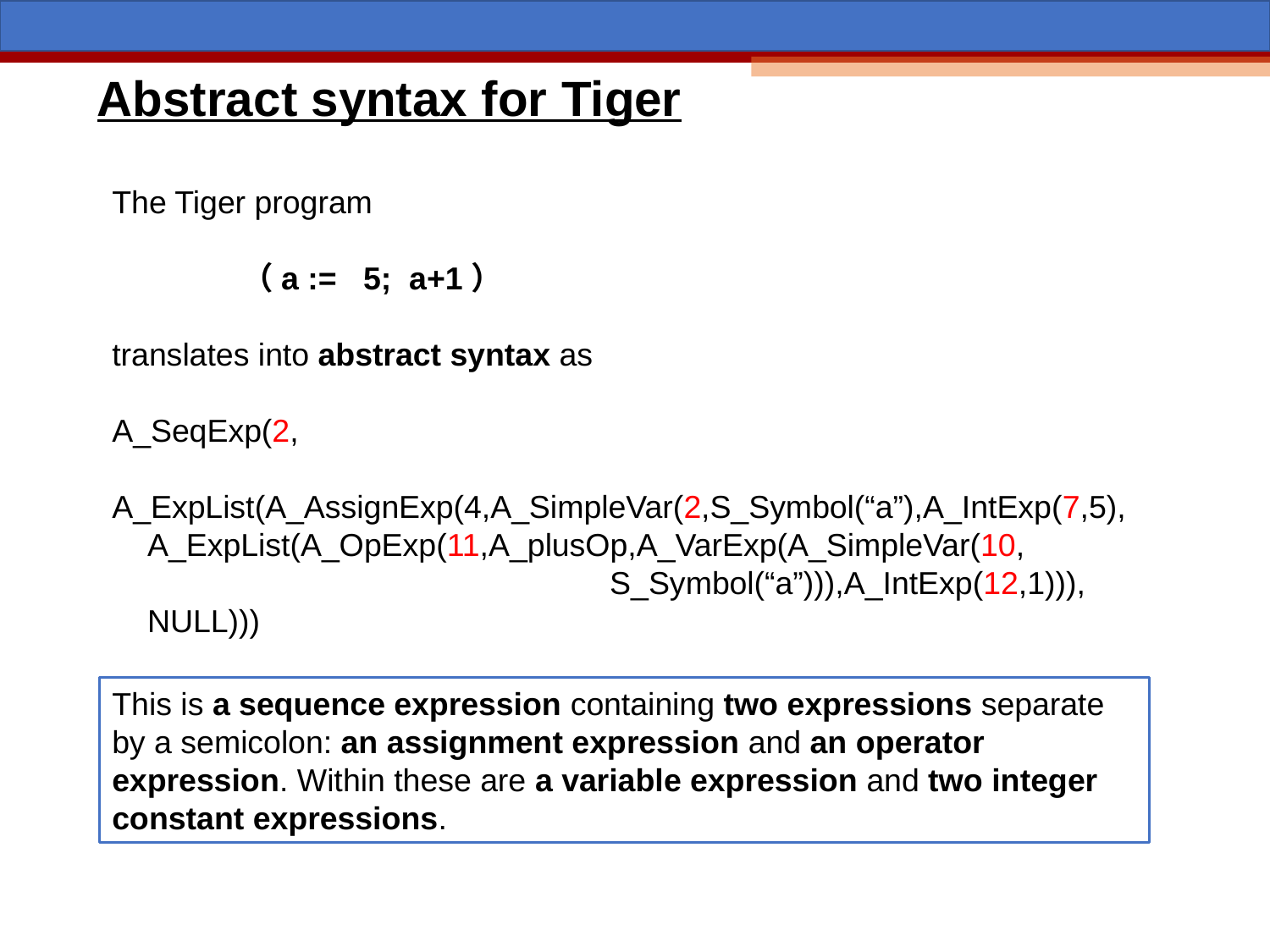

# Abstract syntax for Tiger
The Tiger program

                 （a :=   5;  a+1）

translates into abstract syntax as

A_SeqExp(2,
    A_ExpList(A_AssignExp(4,A_SimpleVar(2,S_Symbol(“a”),A_IntExp(7,5),
    A_ExpList(A_OpExp(11,A_plusOp,A_VarExp(A_SimpleVar(10,
                                                        S_Symbol(“a”))),A_IntExp(12,1))),
    NULL)))
This is a sequence expression containing two expressions separate by a semicolon: an assignment expression and an operator expression. Within these are a variable expression and two integer constant expressions.